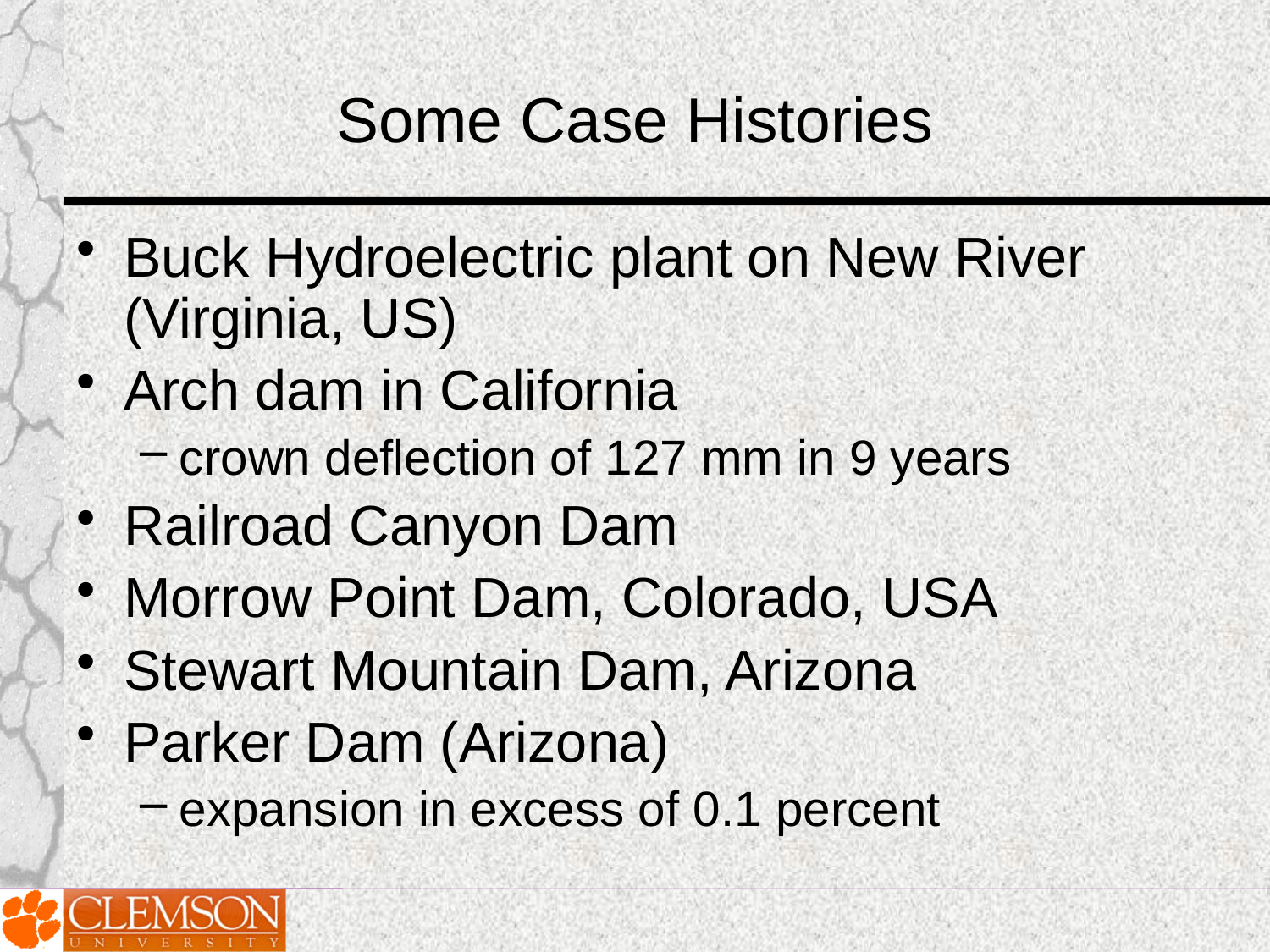

# Some Case Histories
Buck Hydroelectric plant on New River (Virginia, US)
Arch dam in California
crown deflection of 127 mm in 9 years
Railroad Canyon Dam
Morrow Point Dam, Colorado, USA
Stewart Mountain Dam, Arizona
Parker Dam (Arizona)
expansion in excess of 0.1 percent